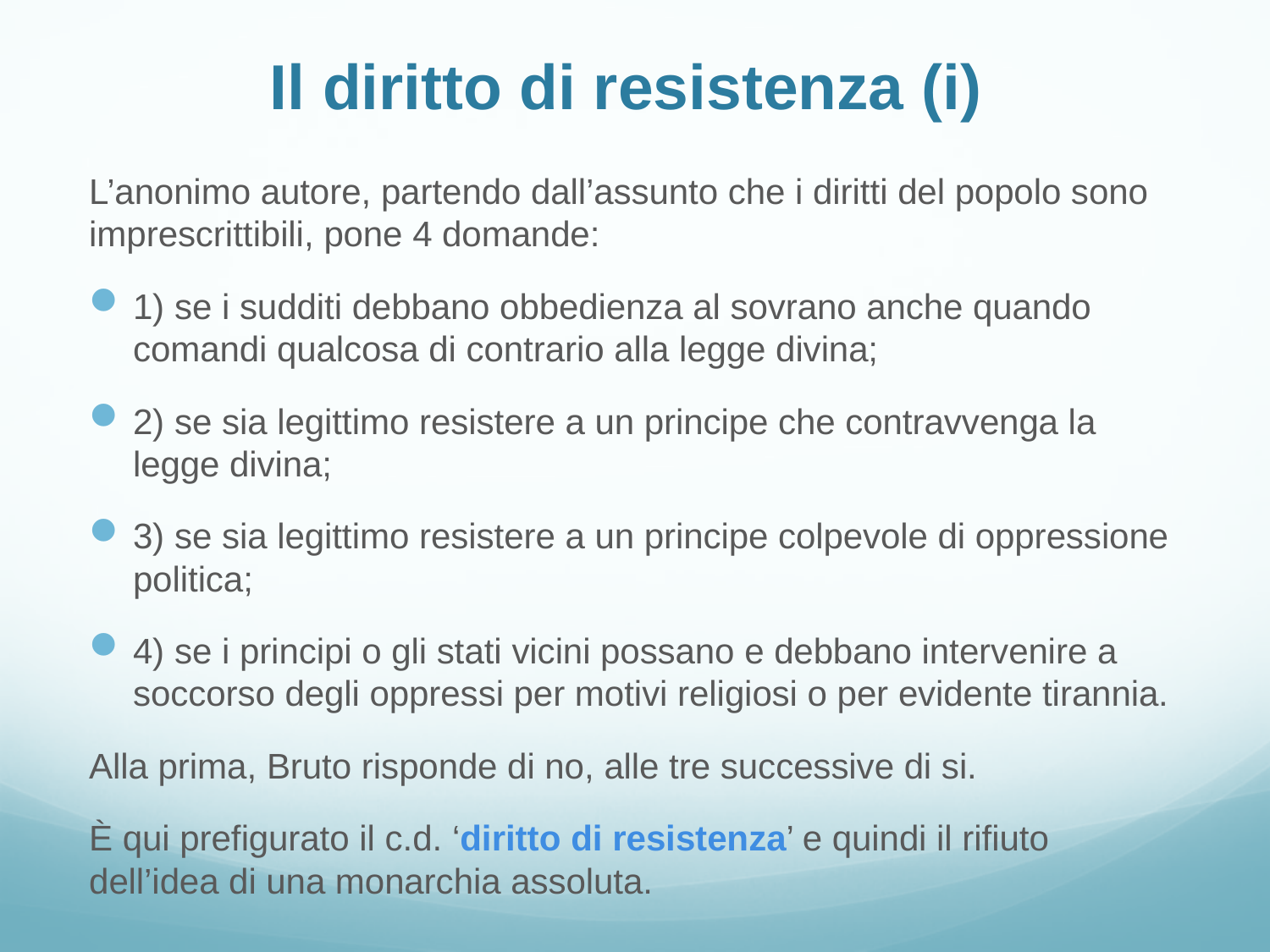

# Il diritto di resistenza (i)
L’anonimo autore, partendo dall’assunto che i diritti del popolo sono imprescrittibili, pone 4 domande:
1) se i sudditi debbano obbedienza al sovrano anche quando comandi qualcosa di contrario alla legge divina;
2) se sia legittimo resistere a un principe che contravvenga la legge divina;
3) se sia legittimo resistere a un principe colpevole di oppressione politica;
4) se i principi o gli stati vicini possano e debbano intervenire a soccorso degli oppressi per motivi religiosi o per evidente tirannia.
Alla prima, Bruto risponde di no, alle tre successive di si.
È qui prefigurato il c.d. ‘diritto di resistenza’ e quindi il rifiuto dell’idea di una monarchia assoluta.